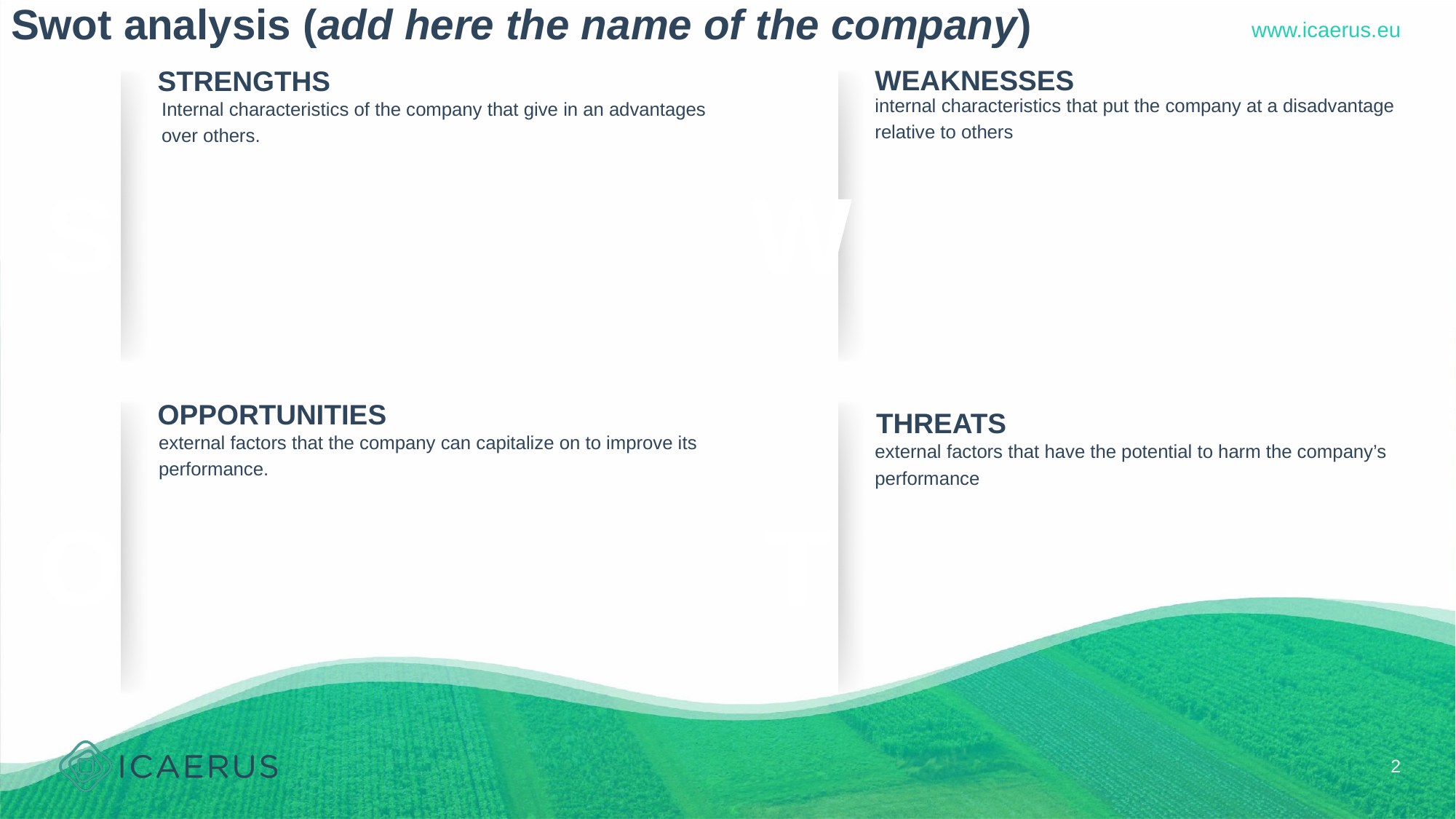

# Swot analysis (add here the name of the company)
WEAKNESSES
STRENGTHS

internal characteristics that put the company at a disadvantage relative to others
Internal characteristics of the company that give in an advantages over others.
S
W

OPPORTUNITIES

THREATS

external factors that the company can capitalize on to improve its performance.
external factors that have the potential to harm the company’s performance
O
T

2